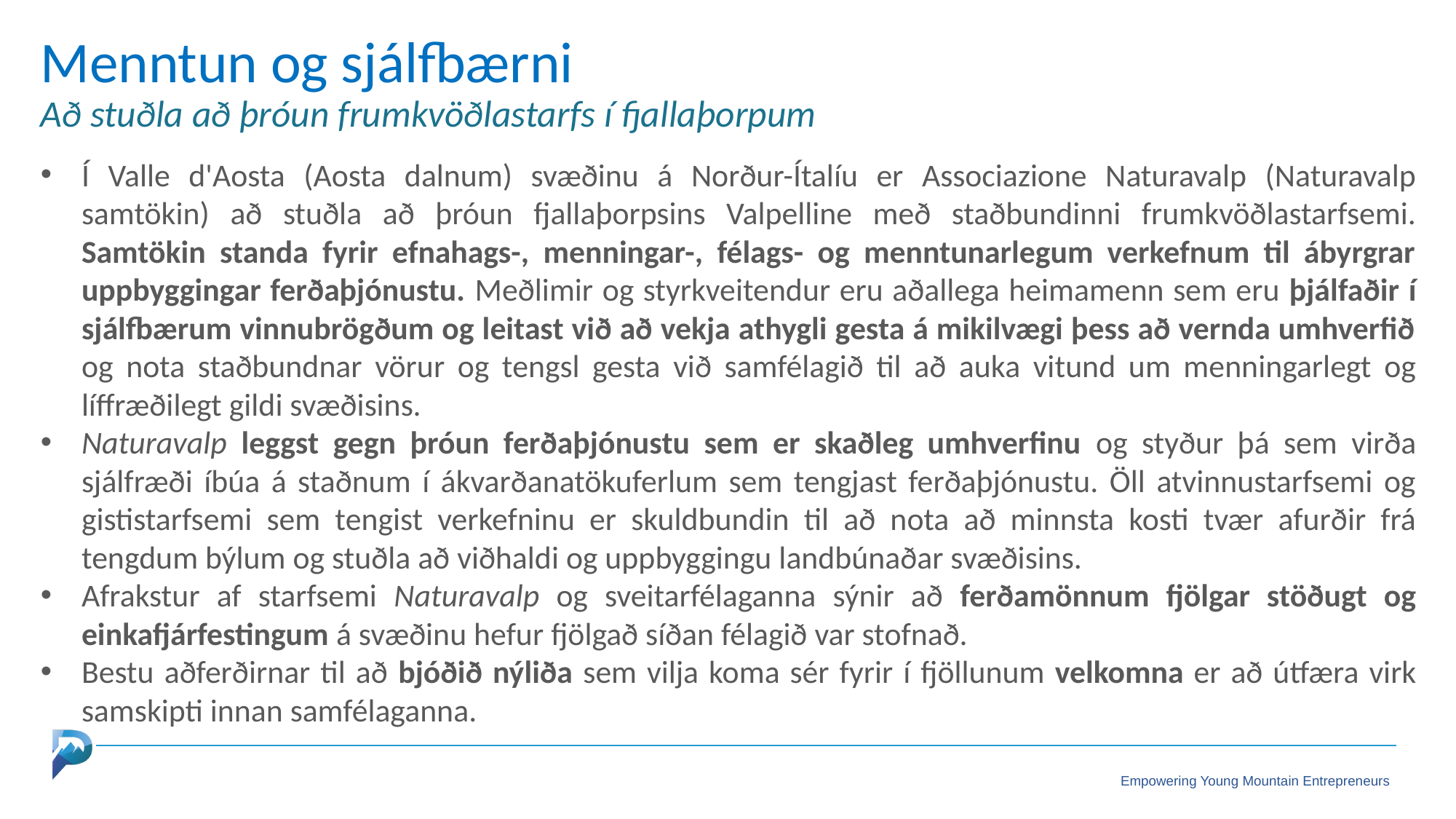

Menntun og sjálfbærni
Að stuðla að þróun frumkvöðlastarfs í fjallaþorpum
Í Valle d'Aosta (Aosta dalnum) svæðinu á Norður-Ítalíu er Associazione Naturavalp (Naturavalp samtökin) að stuðla að þróun fjallaþorpsins Valpelline með staðbundinni frumkvöðlastarfsemi. Samtökin standa fyrir efnahags-, menningar-, félags- og menntunarlegum verkefnum til ábyrgrar uppbyggingar ferðaþjónustu. Meðlimir og styrkveitendur eru aðallega heimamenn sem eru þjálfaðir í sjálfbærum vinnubrögðum og leitast við að vekja athygli gesta á mikilvægi þess að vernda umhverfið og nota staðbundnar vörur og tengsl gesta við samfélagið til að auka vitund um menningarlegt og líffræðilegt gildi svæðisins.
Naturavalp leggst gegn þróun ferðaþjónustu sem er skaðleg umhverfinu og styður þá sem virða sjálfræði íbúa á staðnum í ákvarðanatökuferlum sem tengjast ferðaþjónustu. Öll atvinnustarfsemi og gististarfsemi sem tengist verkefninu er skuldbundin til að nota að minnsta kosti tvær afurðir frá tengdum býlum og stuðla að viðhaldi og uppbyggingu landbúnaðar svæðisins.
Afrakstur af starfsemi Naturavalp og sveitarfélaganna sýnir að ferðamönnum fjölgar stöðugt og einkafjárfestingum á svæðinu hefur fjölgað síðan félagið var stofnað.
Bestu aðferðirnar til að bjóðið nýliða sem vilja koma sér fyrir í fjöllunum velkomna er að útfæra virk samskipti innan samfélaganna.